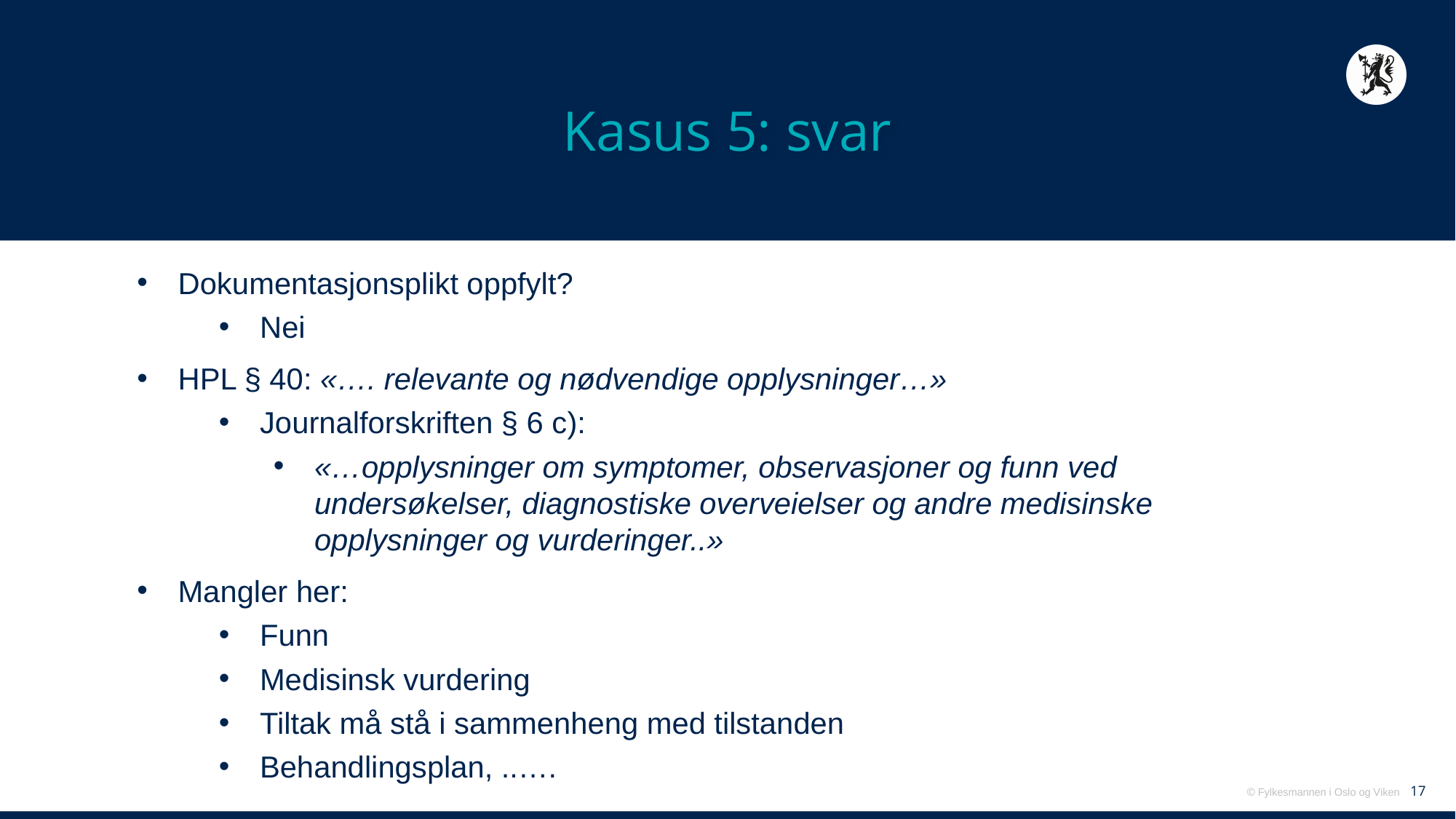

# Kasus 5: svar
Dokumentasjonsplikt oppfylt?
Nei
HPL § 40: «…. relevante og nødvendige opplysninger…»
Journalforskriften § 6 c):
«…opplysninger om symptomer, observasjoner og funn ved undersøkelser, diagnostiske overveielser og andre medisinske opplysninger og vurderinger..»
Mangler her:
Funn
Medisinsk vurdering
Tiltak må stå i sammenheng med tilstanden
Behandlingsplan, ..….